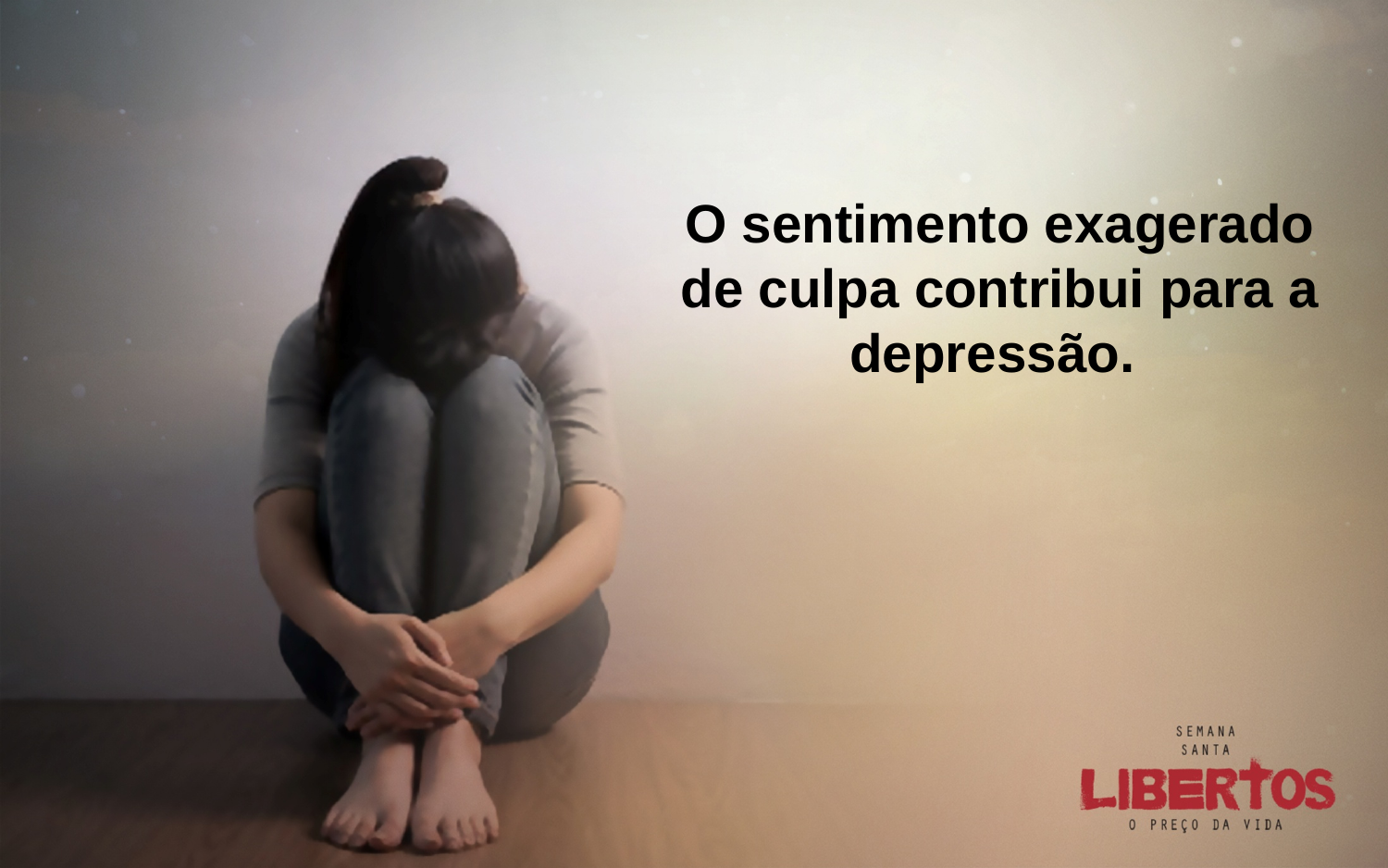

O sentimento exagerado de culpa contribui para a depressão.